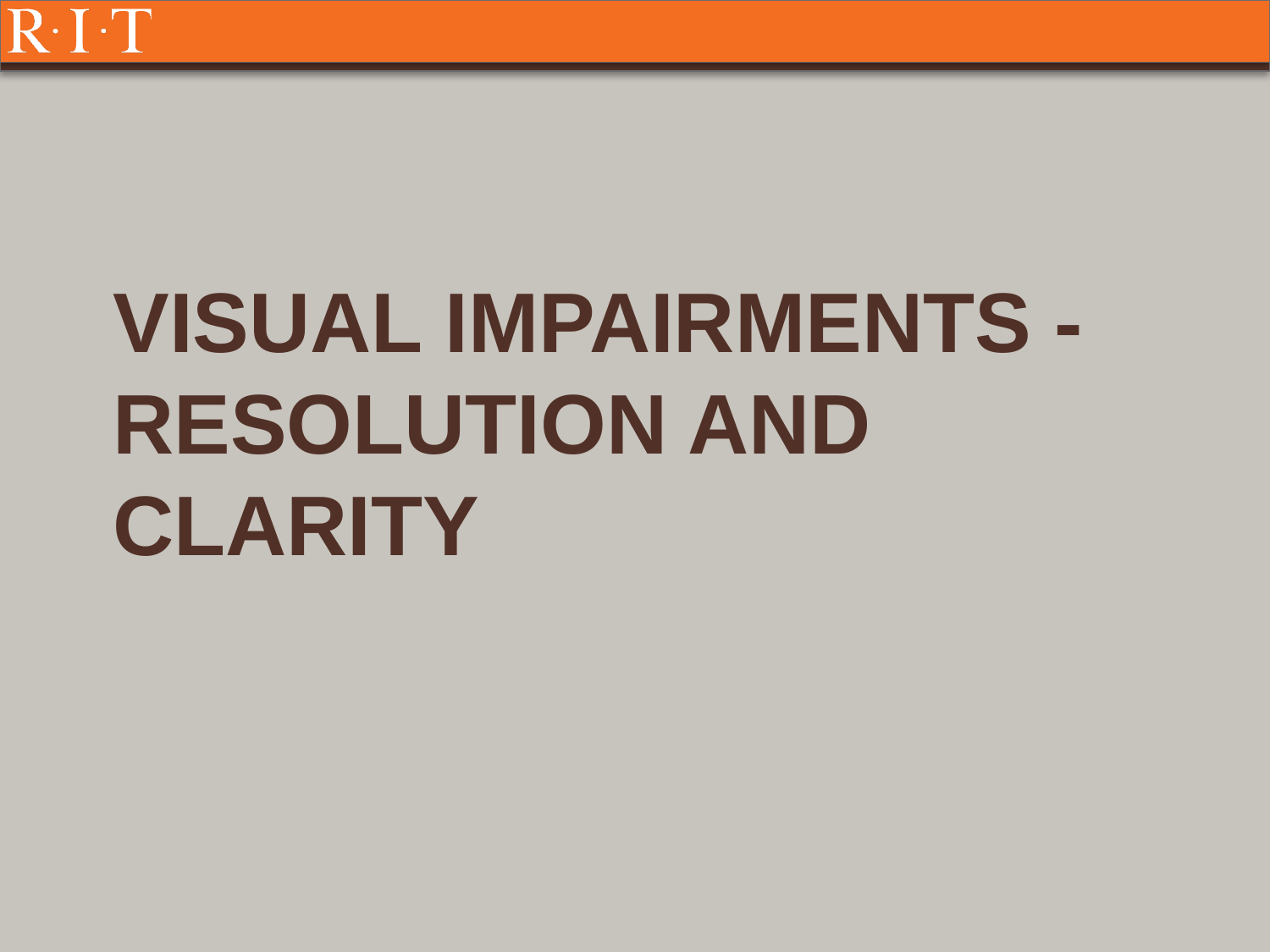

# Visual Impairments - Resolution and Clarity